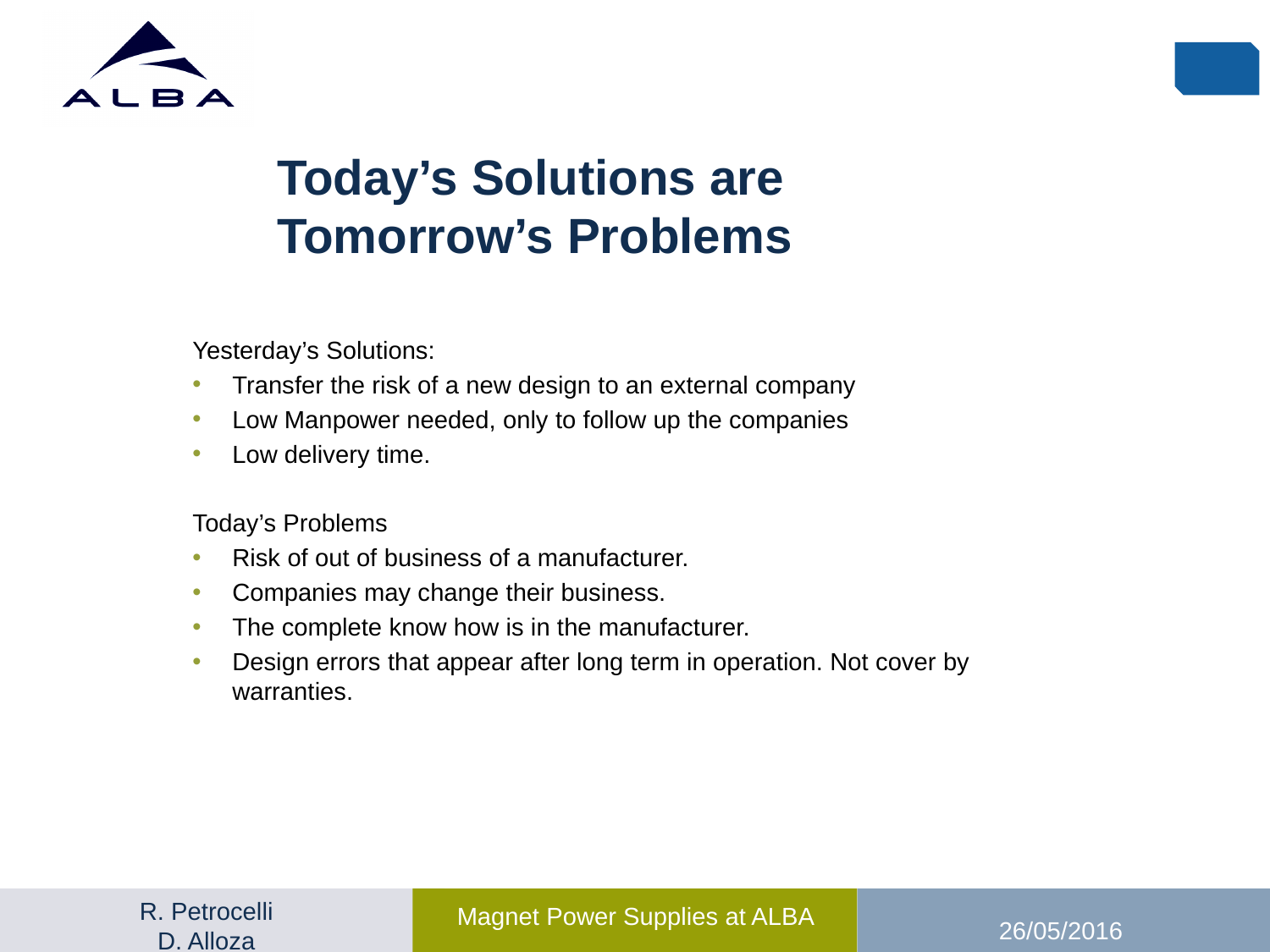

# Today’s Solutions are Tomorrow’s Problems
Yesterday’s Solutions:
Transfer the risk of a new design to an external company
Low Manpower needed, only to follow up the companies
Low delivery time.

Today’s Problems
Risk of out of business of a manufacturer.
Companies may change their business.
The complete know how is in the manufacturer.
Design errors that appear after long term in operation. Not cover by warranties.